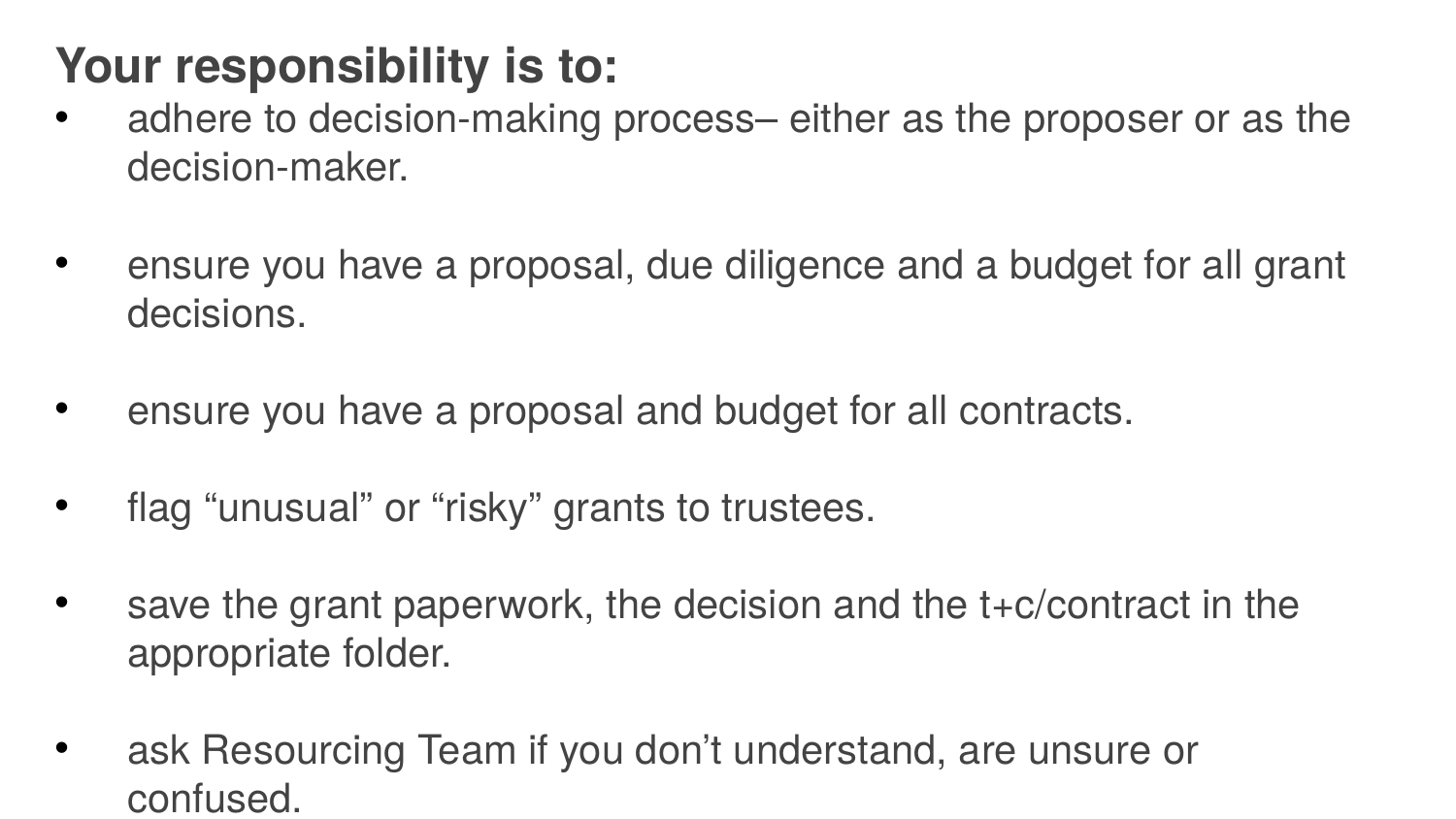

Your responsibility is to:
adhere to decision-making process– either as the proposer or as the decision-maker.

ensure you have a proposal, due diligence and a budget for all grant decisions.

ensure you have a proposal and budget for all contracts.

flag “unusual” or “risky” grants to trustees.

save the grant paperwork, the decision and the t+c/contract in the appropriate folder.

ask Resourcing Team if you don’t understand, are unsure or confused.